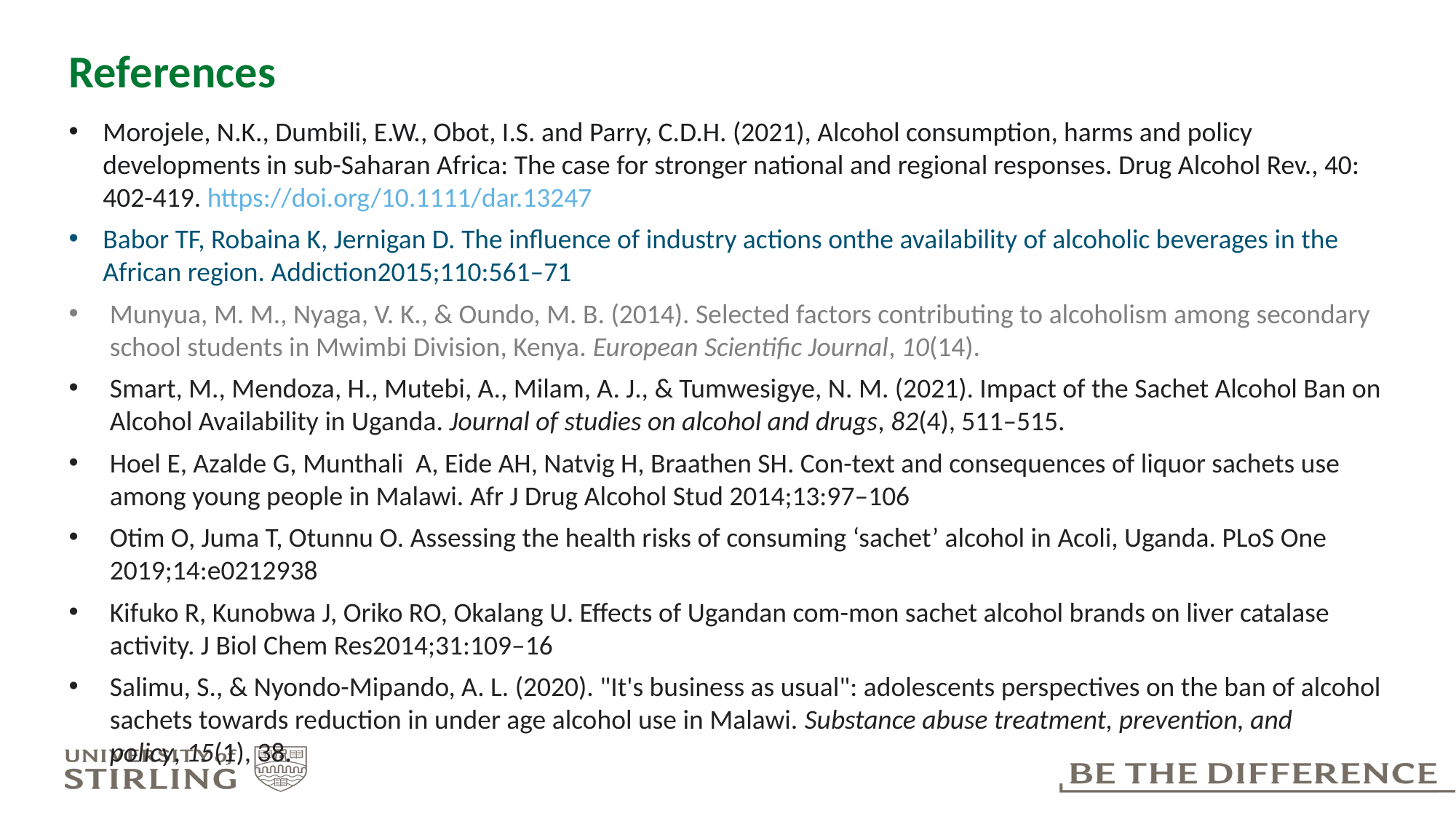

# References
Morojele, N.K., Dumbili, E.W., Obot, I.S. and Parry, C.D.H. (2021), Alcohol consumption, harms and policy developments in sub-Saharan Africa: The case for stronger national and regional responses. Drug Alcohol Rev., 40: 402-419. https://doi.org/10.1111/dar.13247
Babor TF, Robaina K, Jernigan D. The influence of industry actions onthe availability of alcoholic beverages in the African region. Addiction2015;110:561–71
Munyua, M. M., Nyaga, V. K., & Oundo, M. B. (2014). Selected factors contributing to alcoholism among secondary school students in Mwimbi Division, Kenya. European Scientific Journal, 10(14).
Smart, M., Mendoza, H., Mutebi, A., Milam, A. J., & Tumwesigye, N. M. (2021). Impact of the Sachet Alcohol Ban on Alcohol Availability in Uganda. Journal of studies on alcohol and drugs, 82(4), 511–515.
Hoel E, Azalde G, Munthali  A, Eide AH, Natvig H, Braathen SH. Con-text and consequences of liquor sachets use among young people in Malawi. Afr J Drug Alcohol Stud 2014;13:97–106
Otim O, Juma T, Otunnu O. Assessing the health risks of consuming ‘sachet’ alcohol in Acoli, Uganda. PLoS One 2019;14:e0212938
Kifuko R, Kunobwa J, Oriko RO, Okalang U. Effects of Ugandan com-mon sachet alcohol brands on liver catalase activity. J Biol Chem Res2014;31:109–16
Salimu, S., & Nyondo-Mipando, A. L. (2020). "It's business as usual": adolescents perspectives on the ban of alcohol sachets towards reduction in under age alcohol use in Malawi. Substance abuse treatment, prevention, and policy, 15(1), 38.